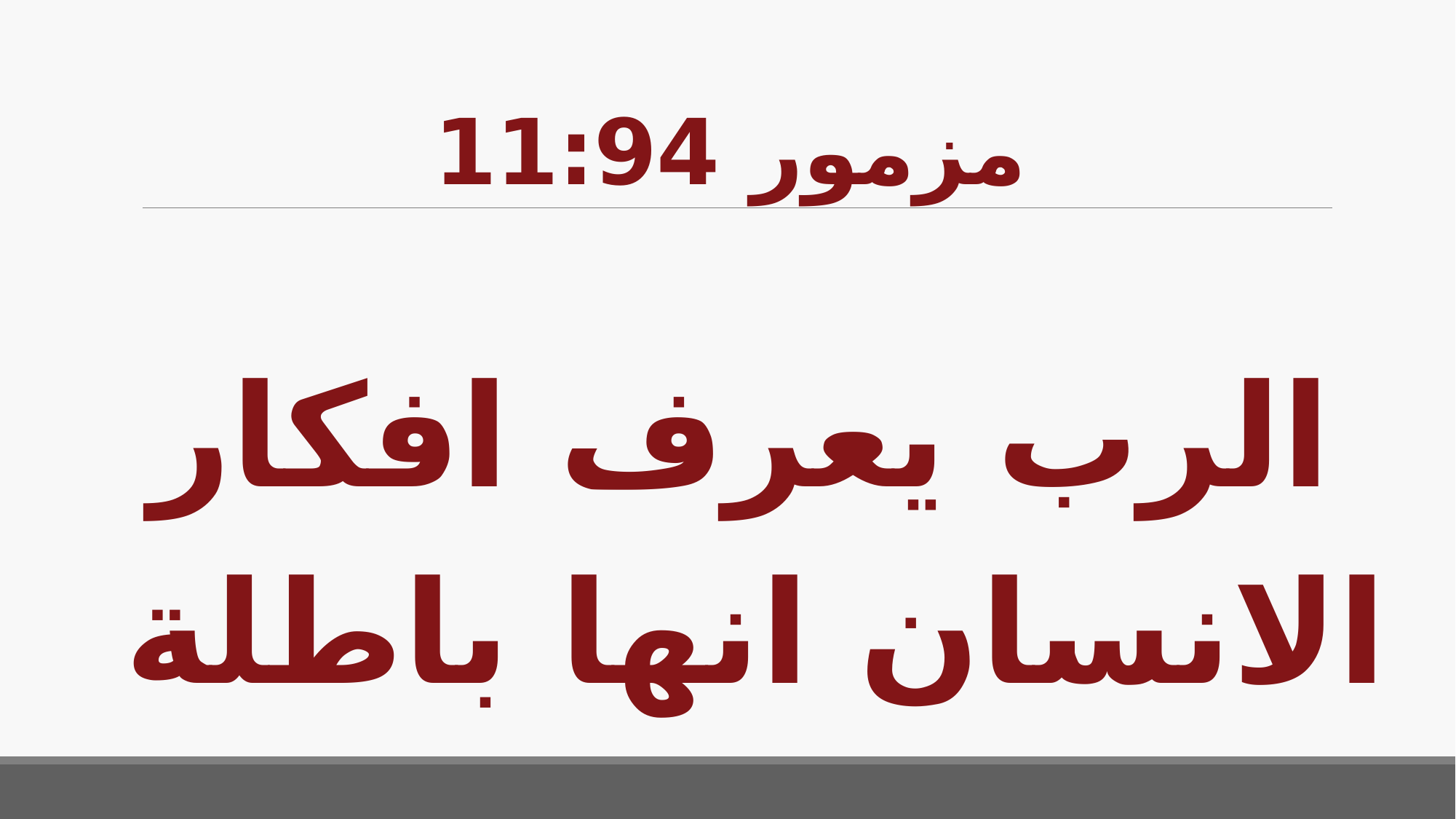

# مزمور 11:94
الرب يعرف افكار الانسان انها باطلة